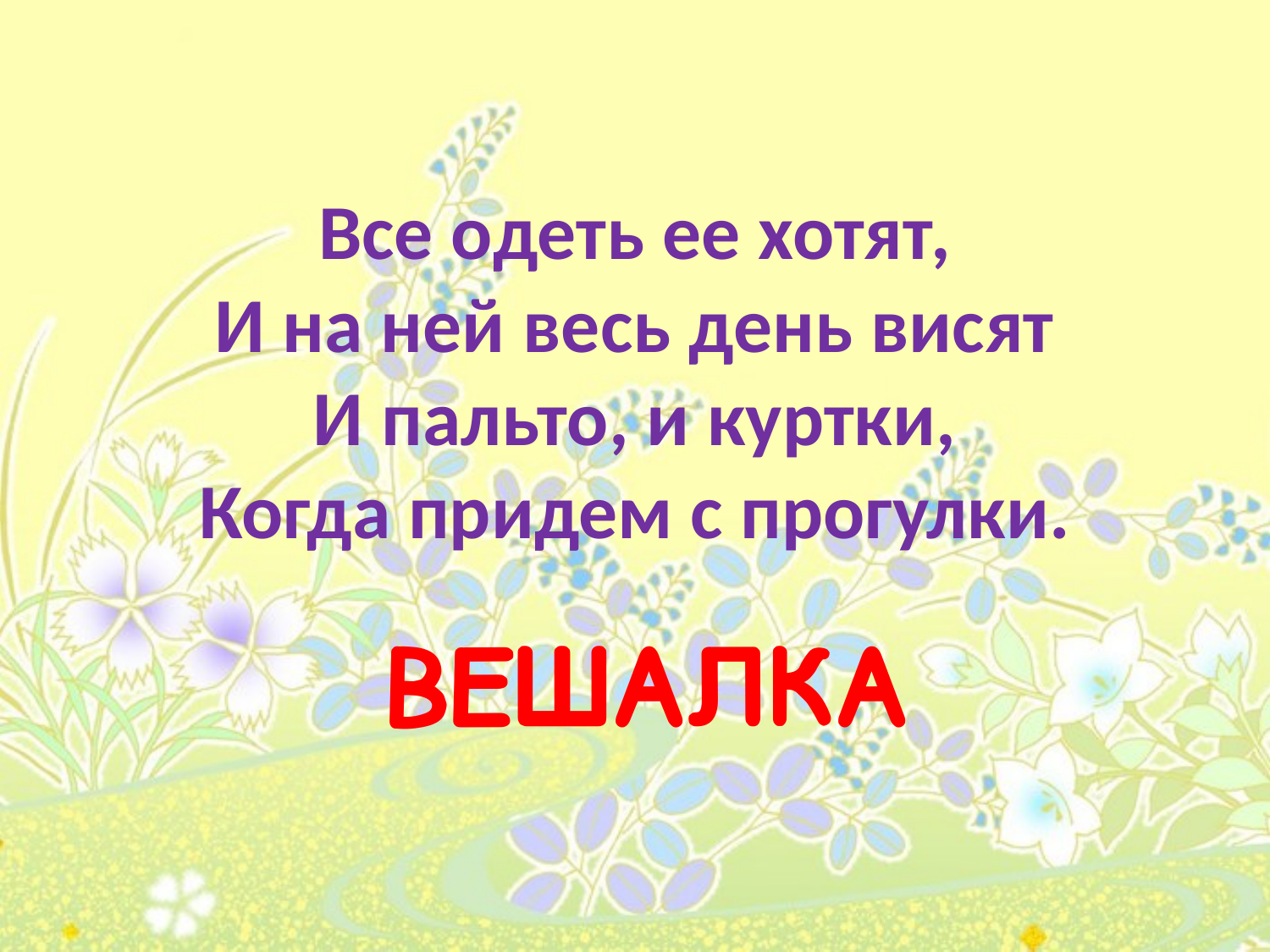

# Все одеть ее хотят, И на ней весь день висят И пальто, и куртки, Когда придем с прогулки.
ВЕШАЛКА